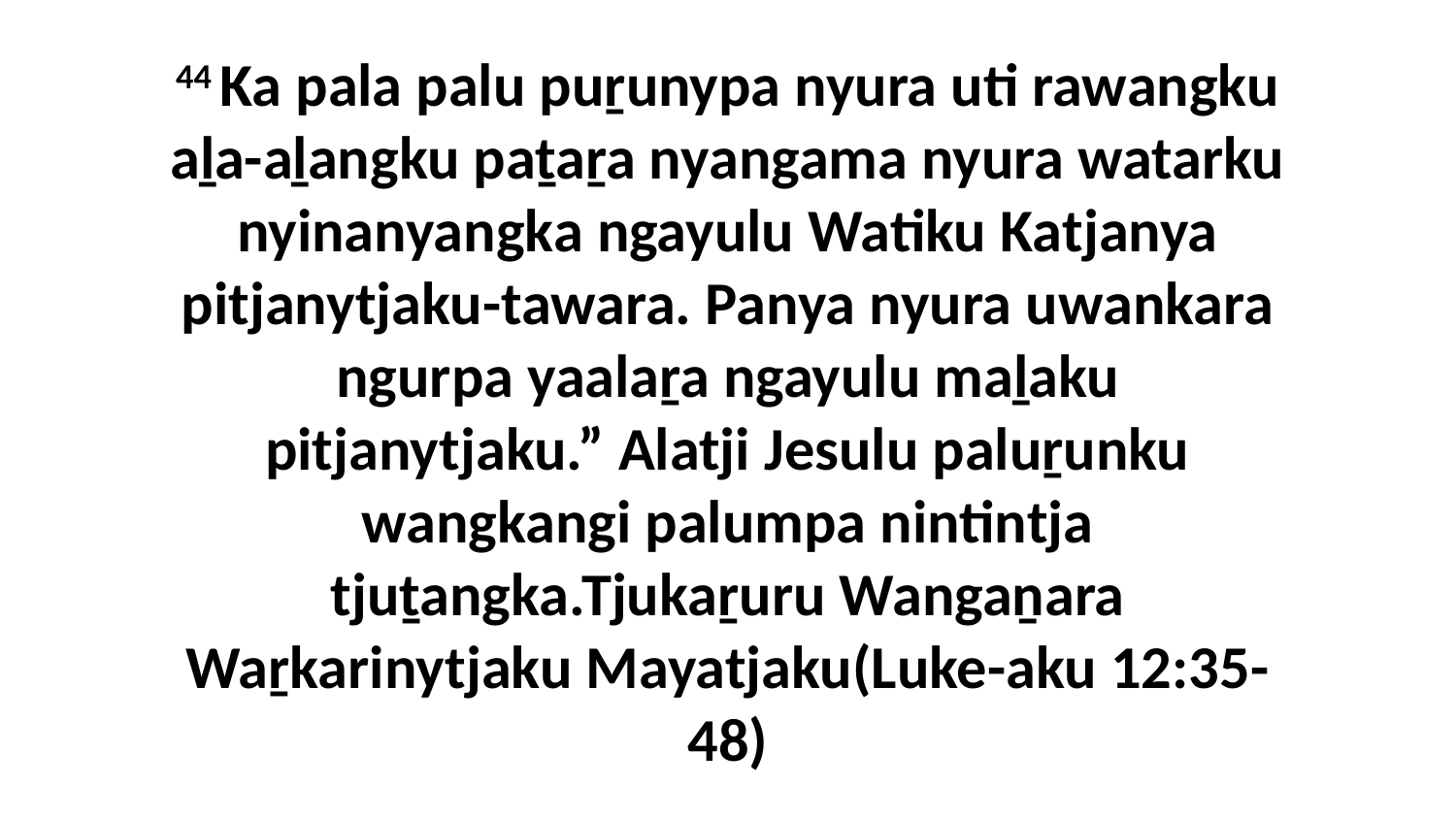

44 Ka pala palu puṟunypa nyura uti rawangku aḻa-aḻangku paṯaṟa nyangama nyura watarku nyinanyangka ngayulu Watiku Katjanya pitjanytjaku-tawara. Panya nyura uwankara ngurpa yaalaṟa ngayulu maḻaku pitjanytjaku.” Alatji Jesulu paluṟunku wangkangi palumpa nintintja tjuṯangka.Tjukaṟuru Wangaṉara Waṟkarinytjaku Mayatjaku(Luke-aku 12:35-48)